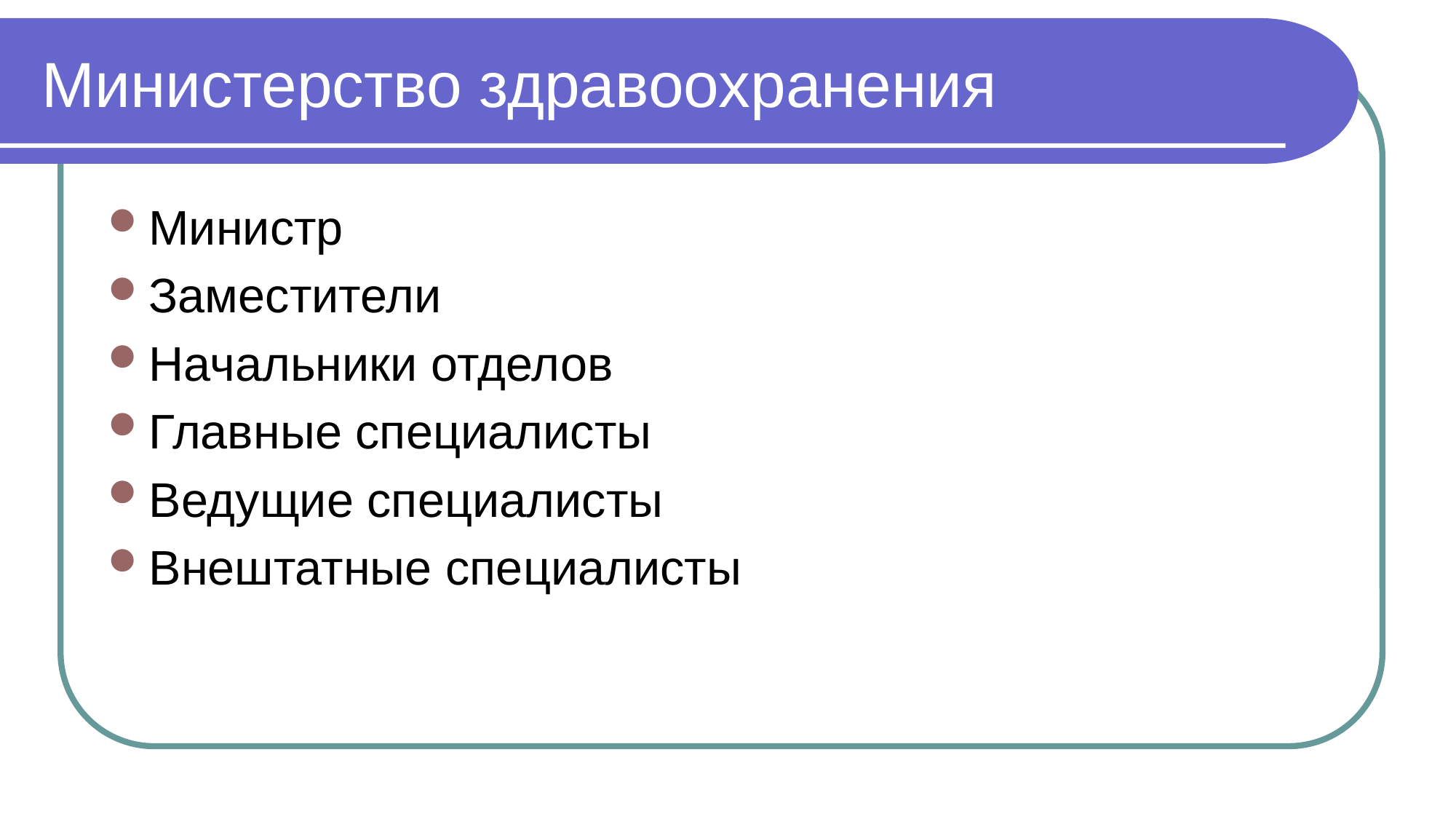

# Министерство здравоохранения
Министр
Заместители
Начальники отделов
Главные специалисты
Ведущие специалисты
Внештатные специалисты